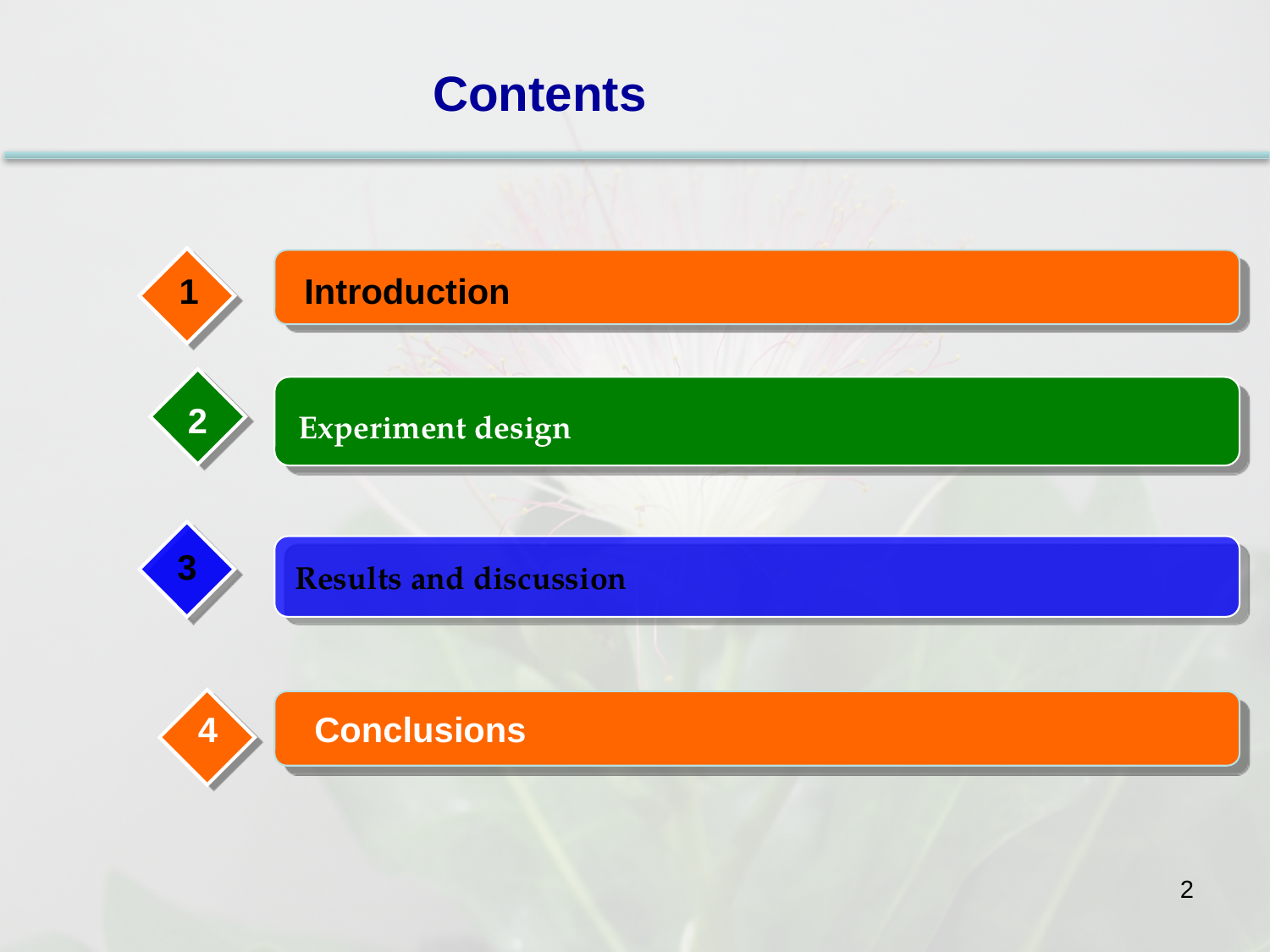

Contents

1
Introduction

2
 Experiment design

3
 Results and discussion

4
Conclusions
2